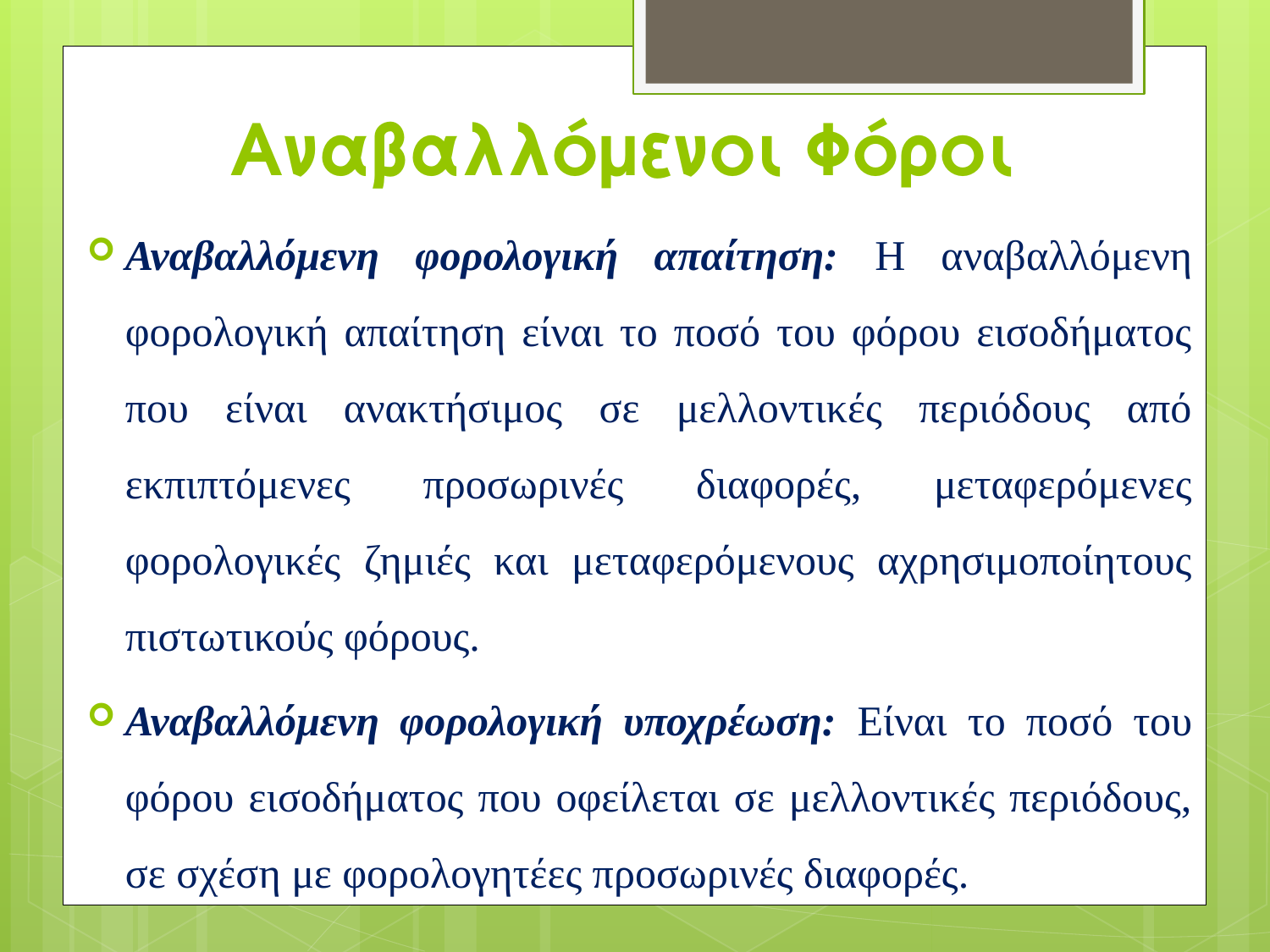

# Αναβαλλόμενοι Φόροι
Αναβαλλόμενη φορολογική απαίτηση: Η αναβαλλόμενη φορολογική απαίτηση είναι το ποσό του φόρου εισοδήματος που είναι ανακτήσιμος σε μελλοντικές περιόδους από εκπιπτόμενες προσωρινές διαφορές, μεταφερόμενες φορολογικές ζημιές και μεταφερόμενους αχρησιμοποίητους πιστωτικούς φόρους.
Αναβαλλόμενη φορολογική υποχρέωση: Είναι το ποσό του φόρου εισοδήματος που οφείλεται σε μελλοντικές περιόδους, σε σχέση με φορολογητέες προσωρινές διαφορές.